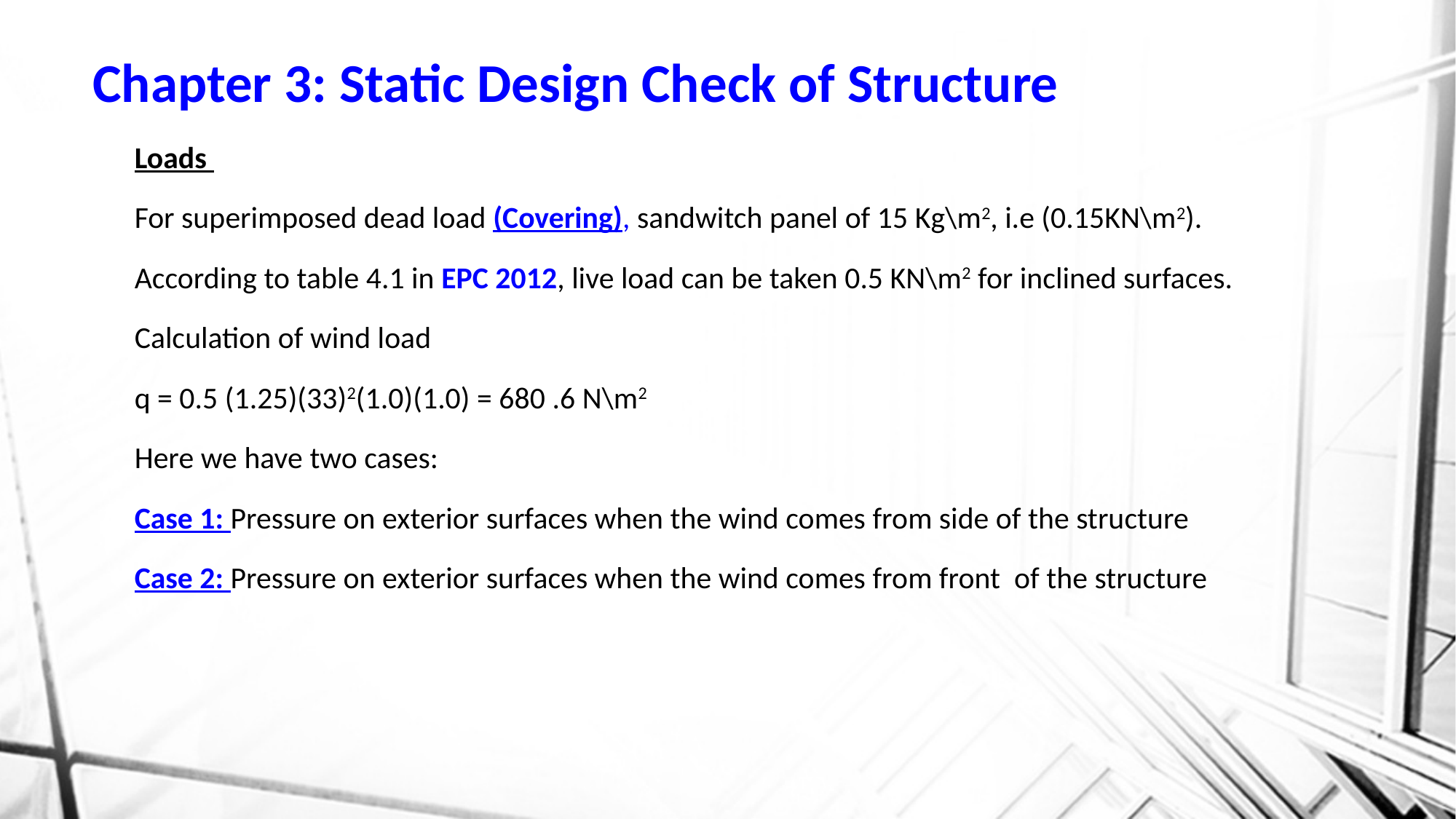

# Chapter 3: Static Design Check of Structure
Loads
For superimposed dead load (Covering), sandwitch panel of 15 Kg\m2, i.e (0.15KN\m2).
According to table 4.1 in EPC 2012, live load can be taken 0.5 KN\m2 for inclined surfaces.
Calculation of wind load
q = 0.5 (1.25)(33)2(1.0)(1.0) = 680 .6 N\m2
Here we have two cases:
Case 1: Pressure on exterior surfaces when the wind comes from side of the structure
Case 2: Pressure on exterior surfaces when the wind comes from front  of the structure